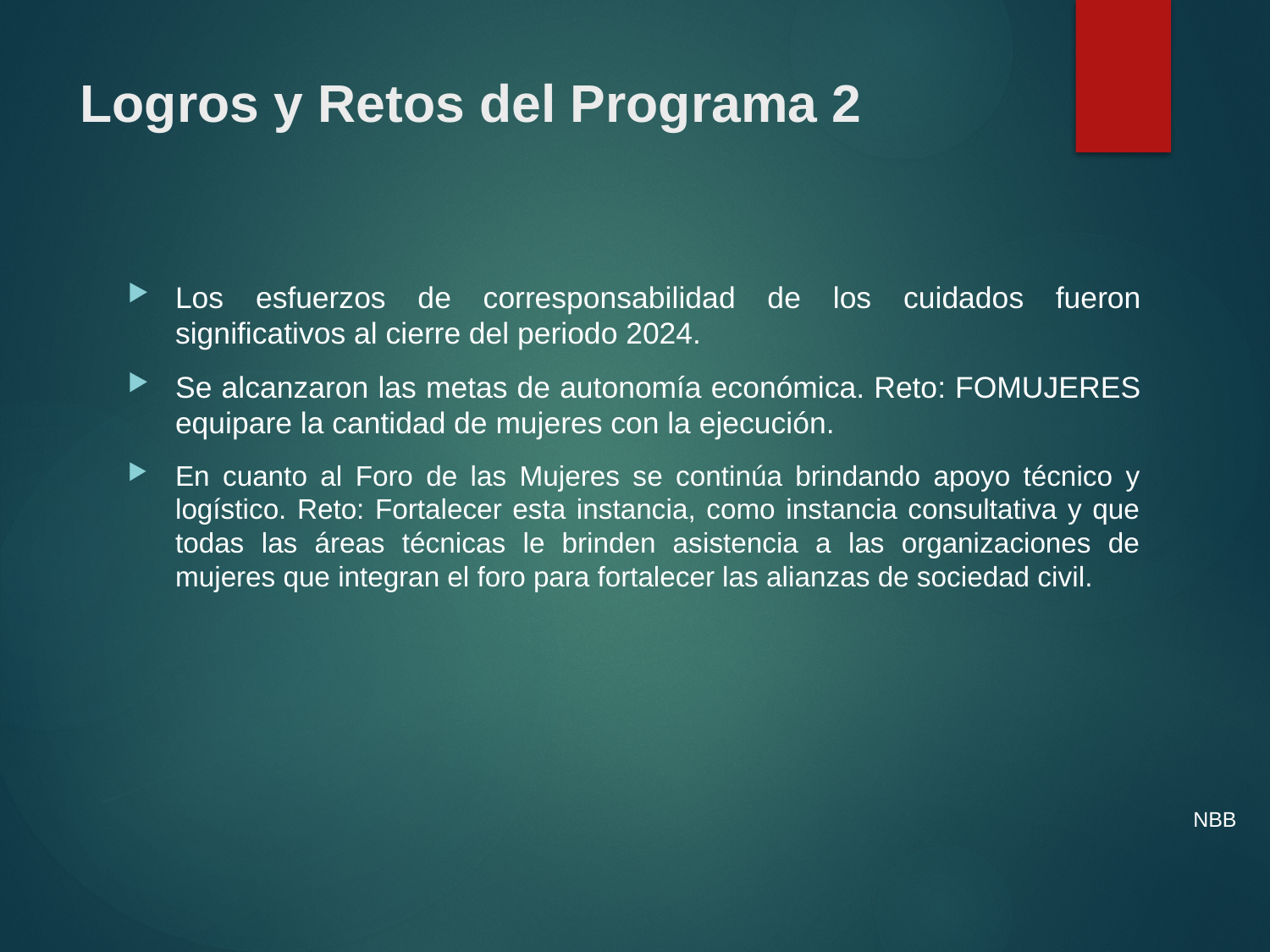

Logros y Retos del Programa 2

Los esfuerzos de corresponsabilidad de los cuidados fueron significativos al cierre del periodo 2024.
Se alcanzaron las metas de autonomía económica. Reto: FOMUJERES equipare la cantidad de mujeres con la ejecución.
En cuanto al Foro de las Mujeres se continúa brindando apoyo técnico y logístico. Reto: Fortalecer esta instancia, como instancia consultativa y que todas las áreas técnicas le brinden asistencia a las organizaciones de mujeres que integran el foro para fortalecer las alianzas de sociedad civil.

NBB